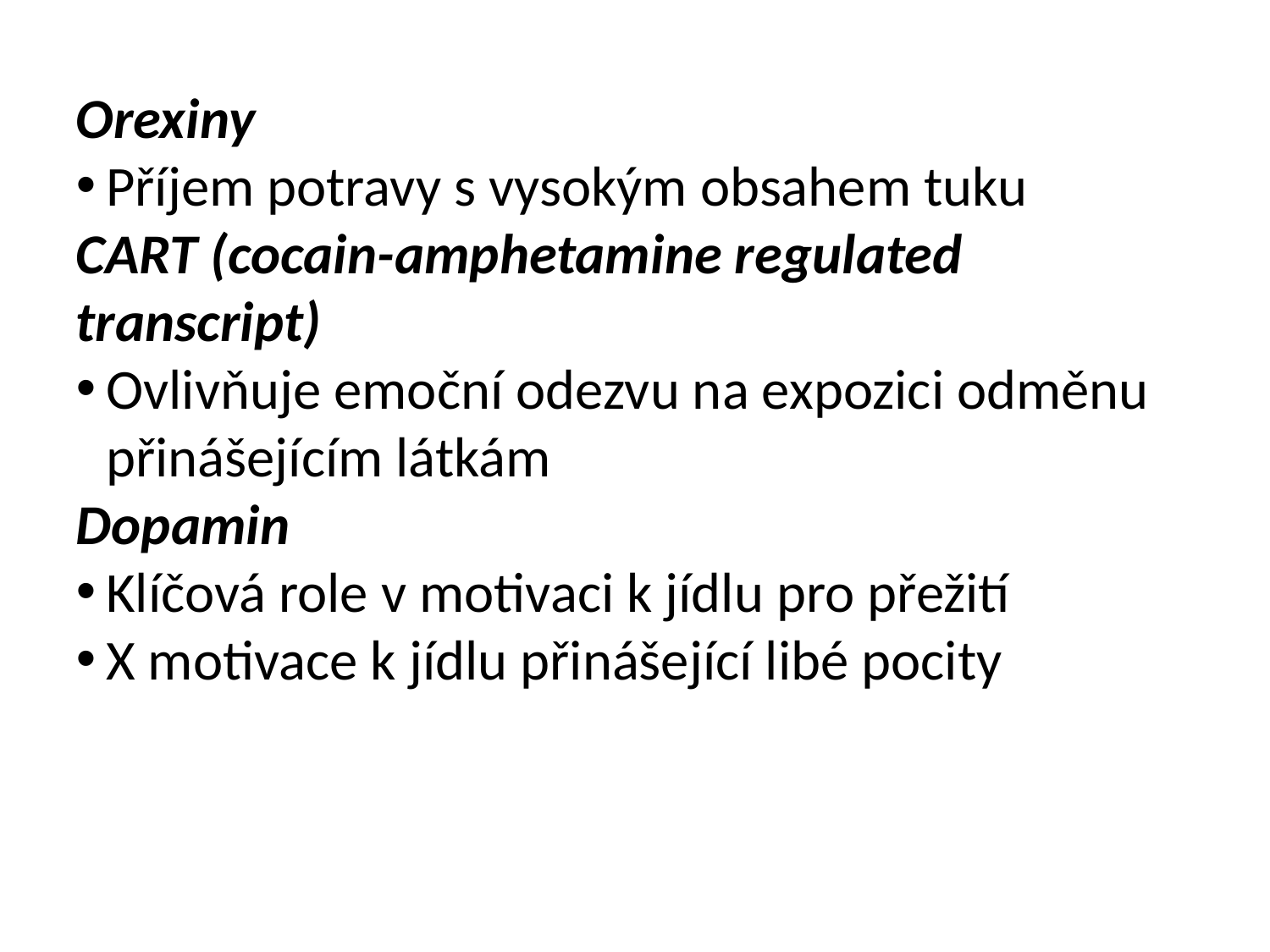

Orexiny
Příjem potravy s vysokým obsahem tuku
CART (cocain-amphetamine regulated transcript)
Ovlivňuje emoční odezvu na expozici odměnu přinášejícím látkám
Dopamin
Klíčová role v motivaci k jídlu pro přežití
X motivace k jídlu přinášející libé pocity